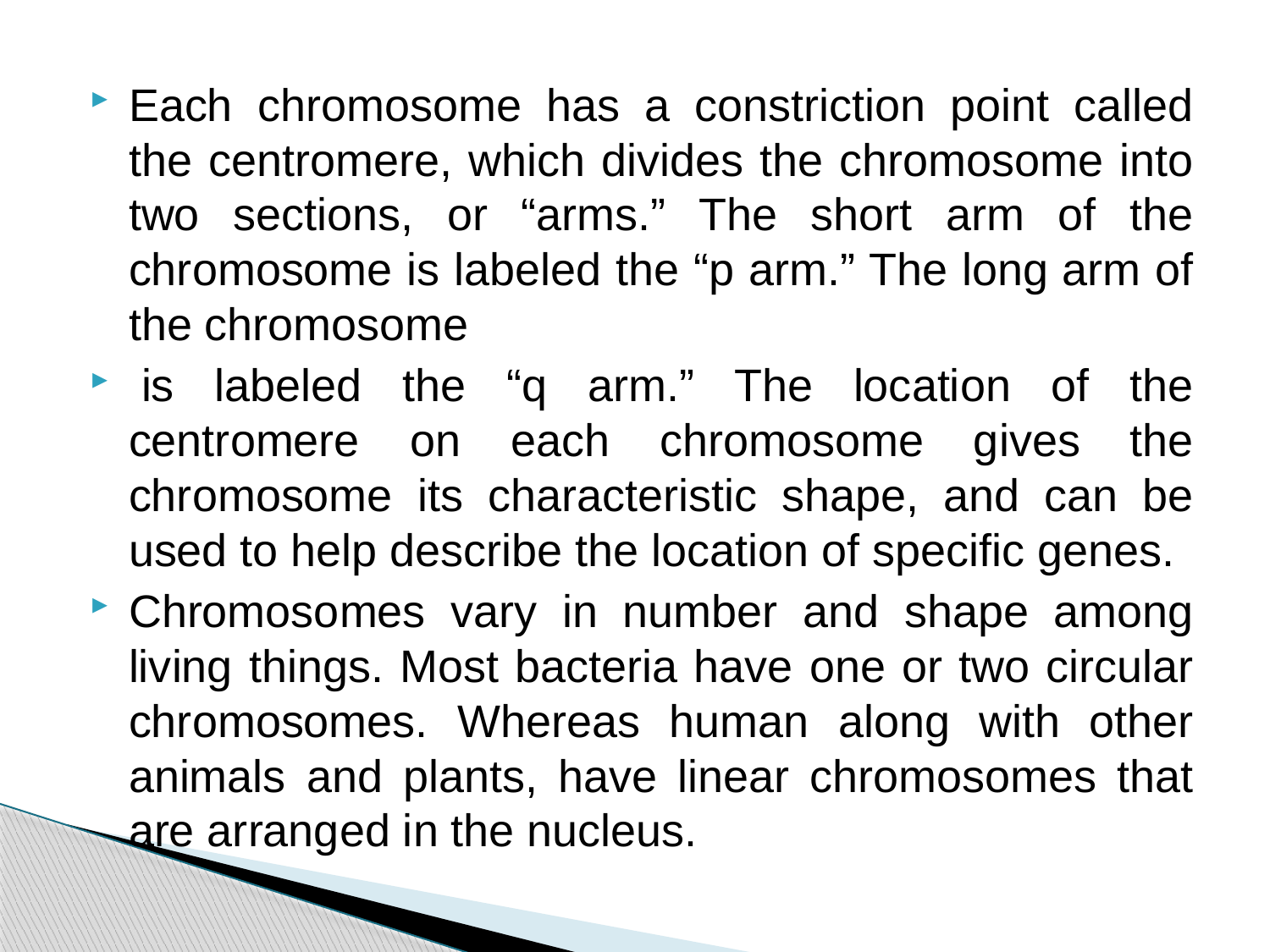

Each chromosome has a constriction point called the centromere, which divides the chromosome into two sections, or “arms.” The short arm of the chromosome is labeled the “p arm.” The long arm of the chromosome
 is labeled the “q arm.” The location of the centromere on each chromosome gives the chromosome its characteristic shape, and can be used to help describe the location of specific genes.
Chromosomes vary in number and shape among living things. Most bacteria have one or two circular chromosomes. Whereas human along with other animals and plants, have linear chromosomes that are arranged in the nucleus.